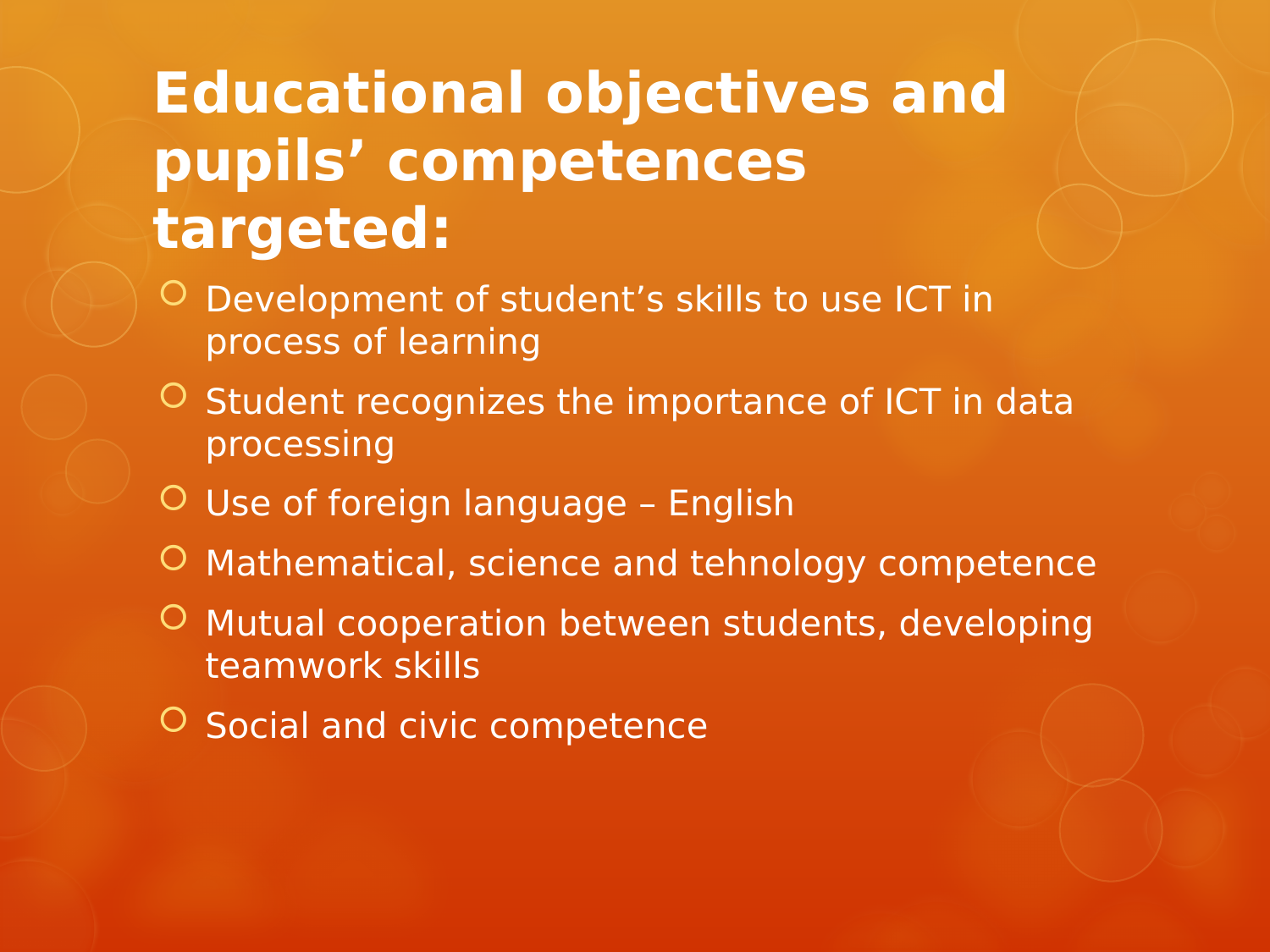

# Educational objectives and pupils’ competences targeted:
Development of student’s skills to use ICT in process of learning
Student recognizes the importance of ICT in data processing
Use of foreign language – English
Mathematical, science and tehnology competence
Mutual cooperation between students, developing teamwork skills
Social and civic competence